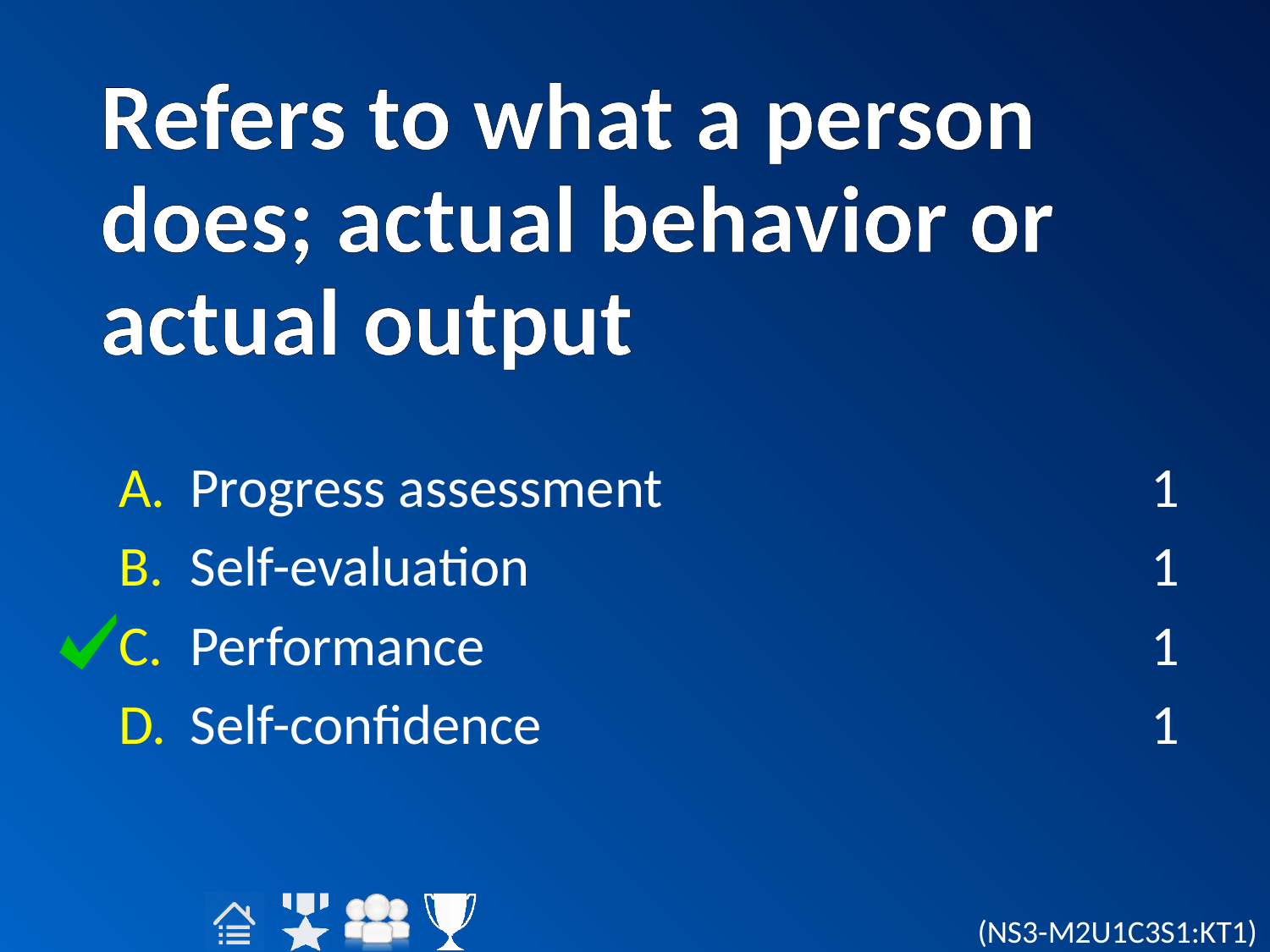

# Refers to what a person does; actual behavior or actual output
Progress assessment
Self-evaluation
Performance
Self-confidence
1
1
1
1

(NS3-M2U1C3S1:KT1)